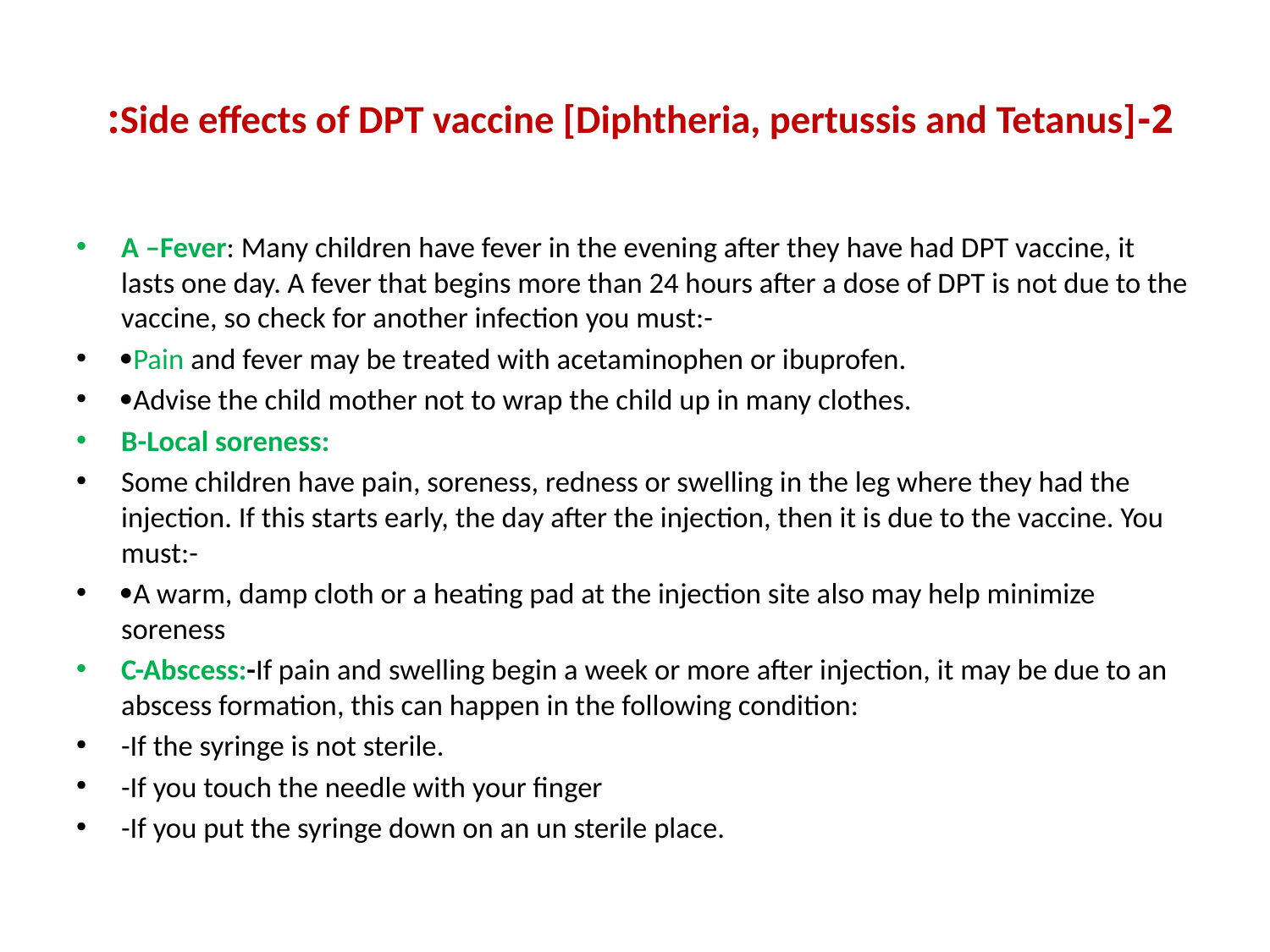

# 2-Side effects of DPT vaccine [Diphtheria, pertussis and Tetanus]:
A –Fever: Many children have fever in the evening after they have had DPT vaccine, it lasts one day. A fever that begins more than 24 hours after a dose of DPT is not due to the vaccine, so check for another infection you must:-
•Pain and fever may be treated with acetaminophen or ibuprofen.
•Advise the child mother not to wrap the child up in many clothes.
B-Local soreness:
Some children have pain, soreness, redness or swelling in the leg where they had the injection. If this starts early, the day after the injection, then it is due to the vaccine. You must:-
•A warm, damp cloth or a heating pad at the injection site also may help minimize soreness
C-Abscess:-If pain and swelling begin a week or more after injection, it may be due to an abscess formation, this can happen in the following condition:
-If the syringe is not sterile.
-If you touch the needle with your finger
-If you put the syringe down on an un sterile place.